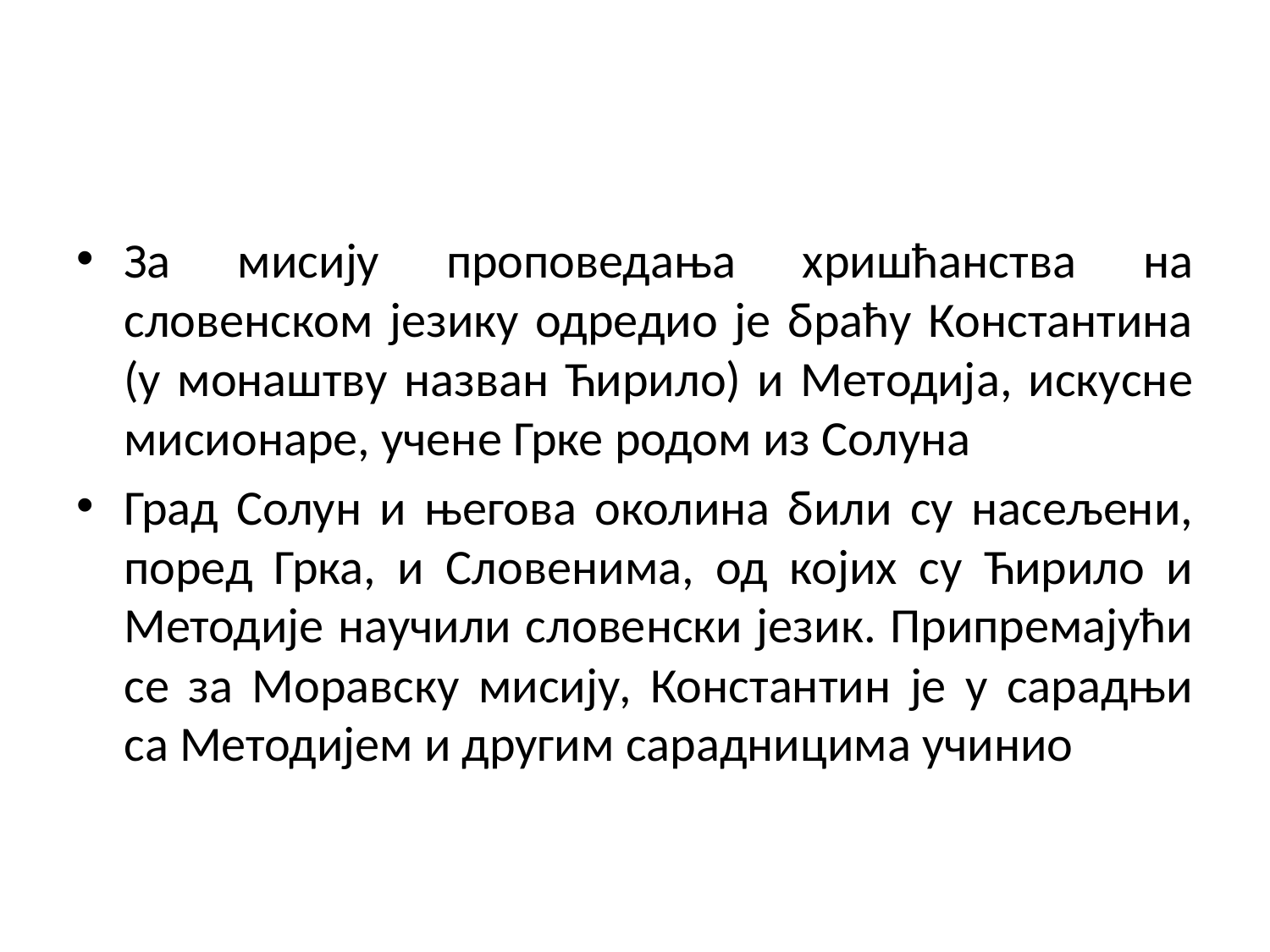

#
За мисију проповедања хришћанства на словенском језику одредио је браћу Константина (у монаштву назван Ћирило) и Методија, искусне мисионаре, учене Грке родом из Солуна
Град Солун и његова околина били су насељени, поред Грка, и Словенима, од којих су Ћирило и Методије научили словенски језик. Припремајући се за Моравску мисију, Константин је у сарадњи са Методијем и другим сарадницима учинио